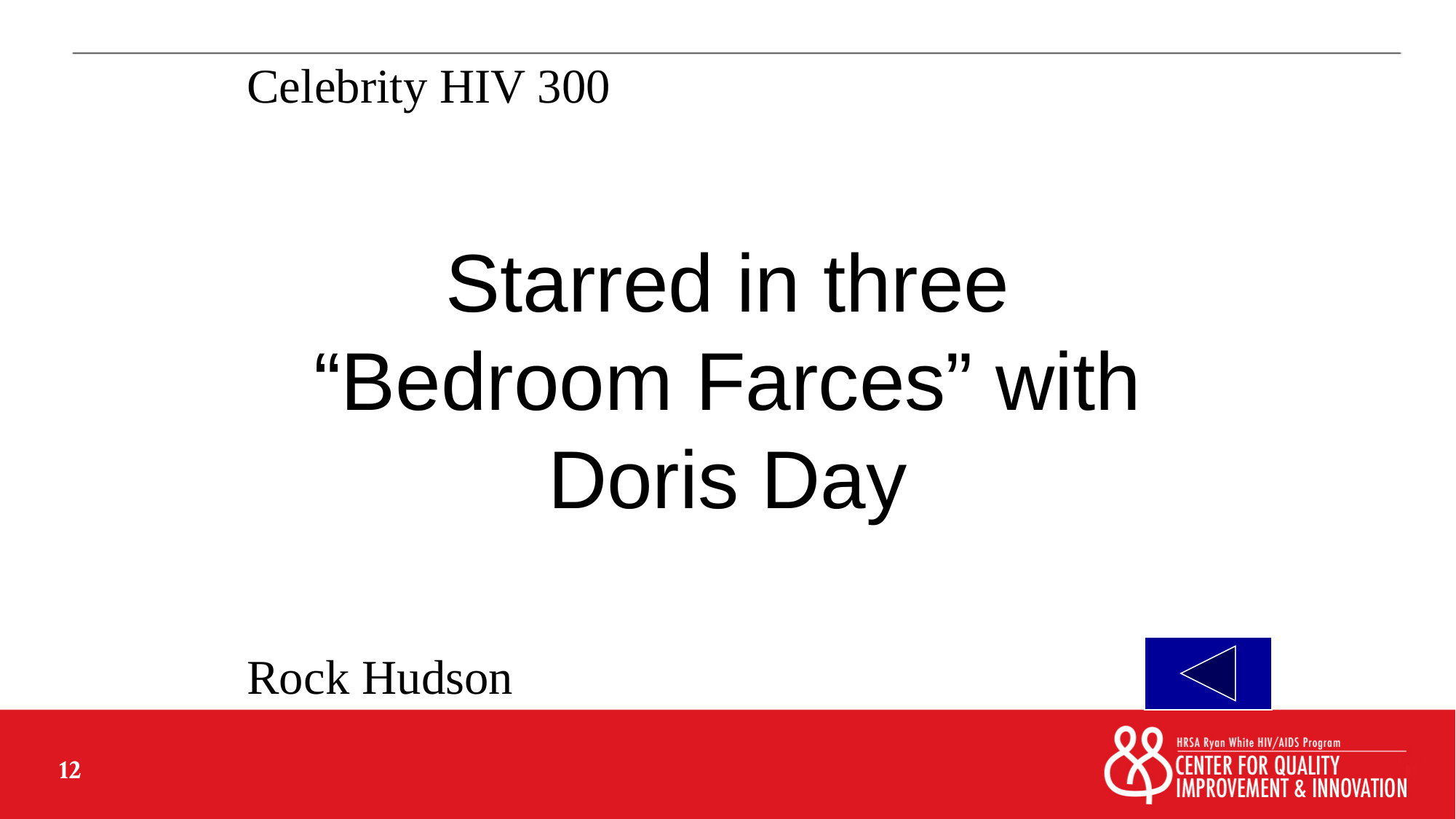

Celebrity HIV 300
# Starred in three “Bedroom Farces” with Doris Day

Rock Hudson